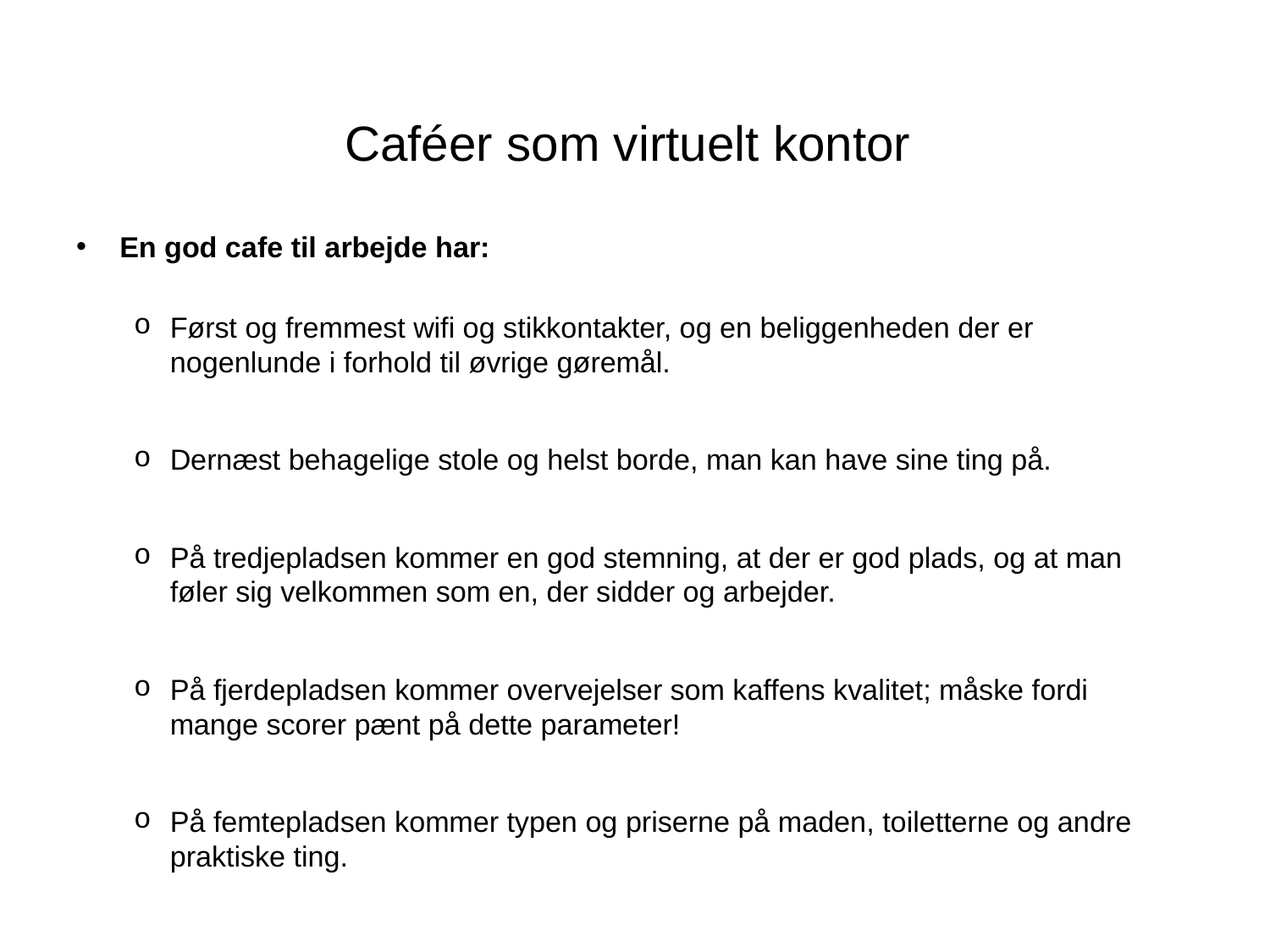

# Caféer som virtuelt kontor
En god cafe til arbejde har:

Først og fremmest wifi og stikkontakter, og en beliggenheden der er nogenlunde i forhold til øvrige gøremål.

Dernæst behagelige stole og helst borde, man kan have sine ting på.

På tredjepladsen kommer en god stemning, at der er god plads, og at man føler sig velkommen som en, der sidder og arbejder.

På fjerdepladsen kommer overvejelser som kaffens kvalitet; måske fordi mange scorer pænt på dette parameter!

På femtepladsen kommer typen og priserne på maden, toiletterne og andre praktiske ting.